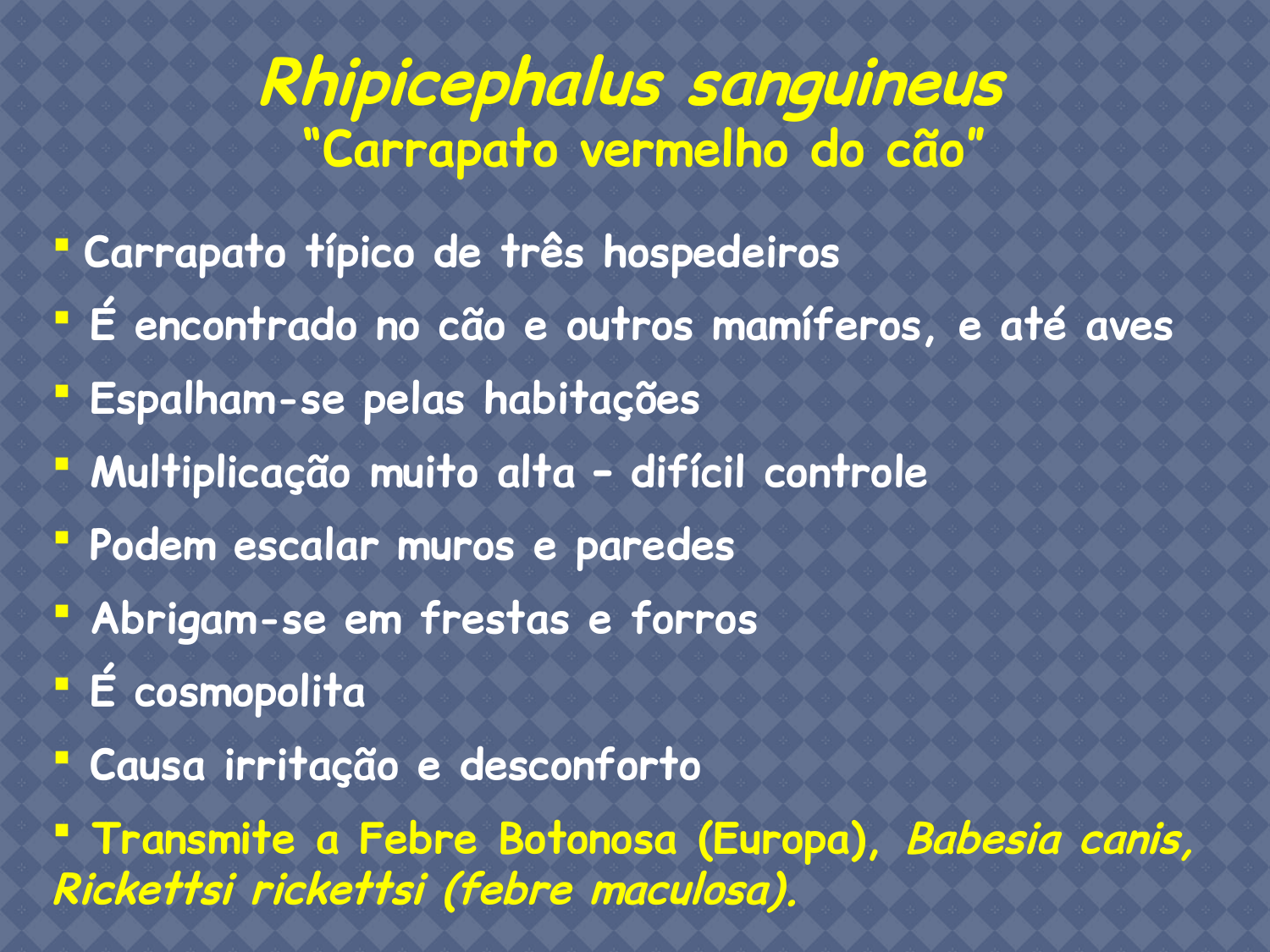

Rhipicephalus sanguineus
“Carrapato vermelho do cão”
 Carrapato típico de três hospedeiros
 É encontrado no cão e outros mamíferos, e até aves
 Espalham-se pelas habitações
 Multiplicação muito alta – difícil controle
 Podem escalar muros e paredes
 Abrigam-se em frestas e forros
 É cosmopolita
 Causa irritação e desconforto
 Transmite a Febre Botonosa (Europa), Babesia canis, Rickettsi rickettsi (febre maculosa).